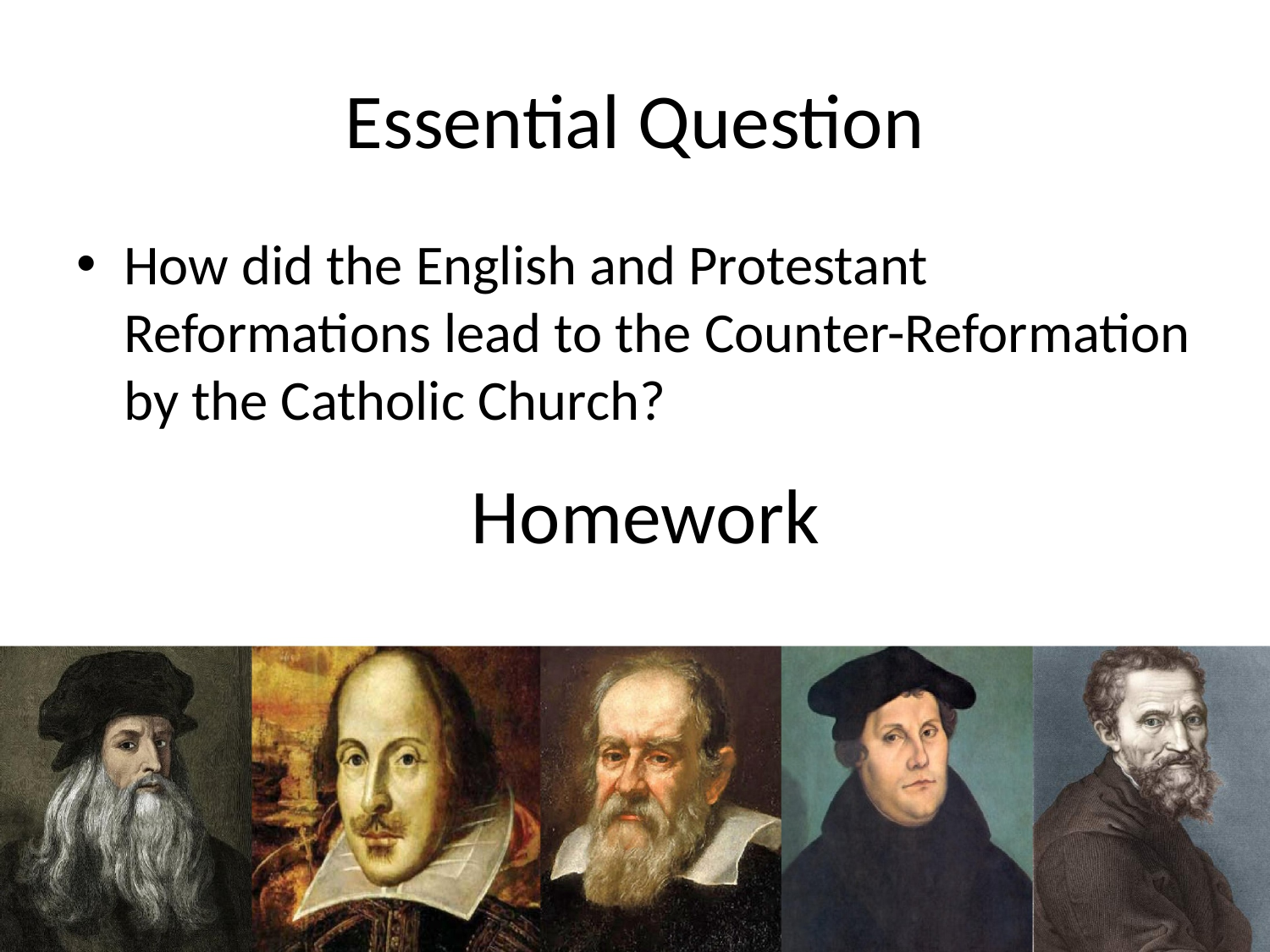

# Essential Question
How did the English and Protestant Reformations lead to the Counter-Reformation by the Catholic Church?

Homework